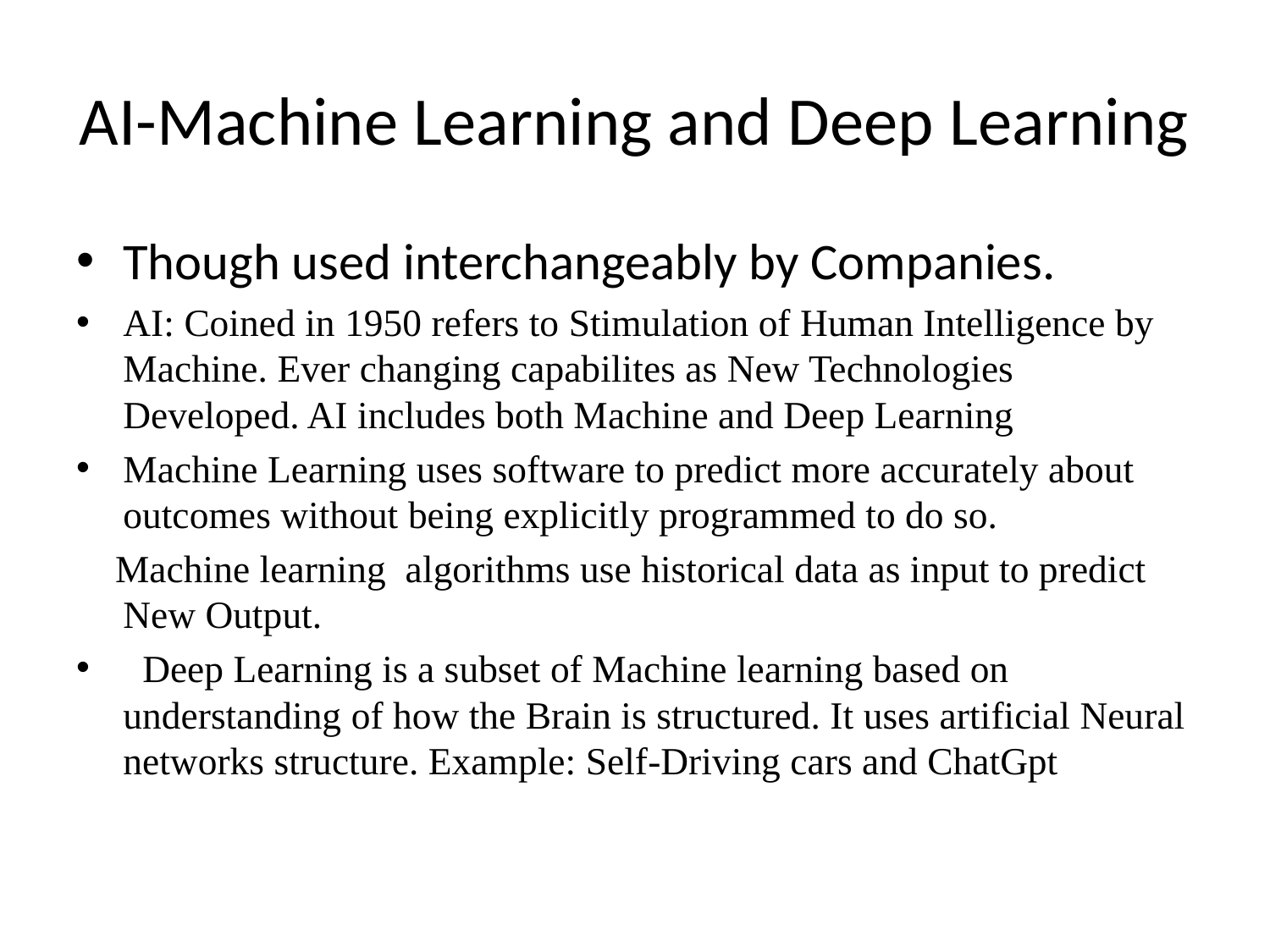

# AI-Machine Learning and Deep Learning
Though used interchangeably by Companies.
AI: Coined in 1950 refers to Stimulation of Human Intelligence by Machine. Ever changing capabilites as New Technologies Developed. AI includes both Machine and Deep Learning
Machine Learning uses software to predict more accurately about outcomes without being explicitly programmed to do so.
    Machine learning  algorithms use historical data as input to predict New Output.
  Deep Learning is a subset of Machine learning based on understanding of how the Brain is structured. It uses artificial Neural networks structure. Example: Self-Driving cars and ChatGpt